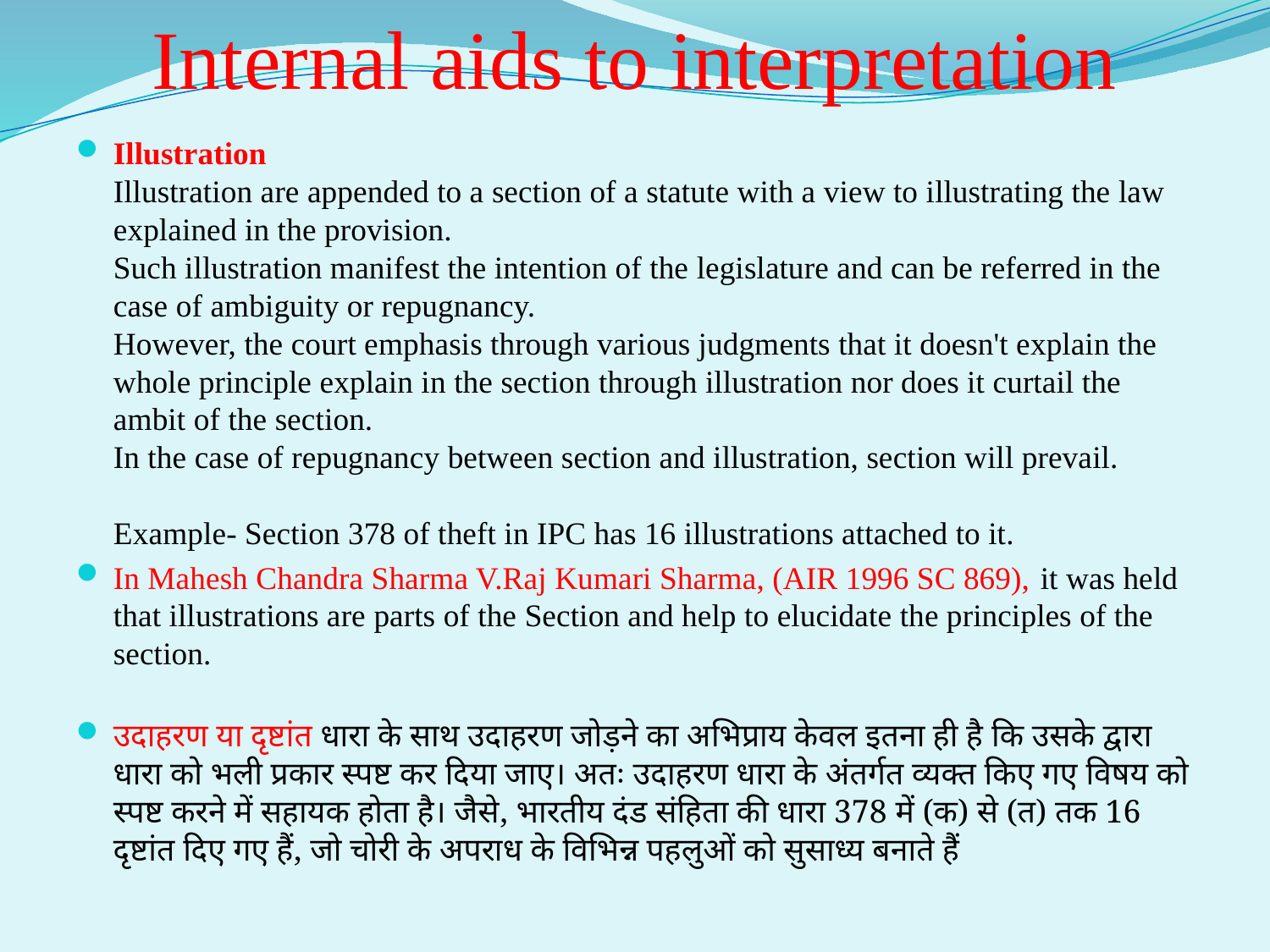

# Internal aids to interpretation
Illustration
Illustration are appended to a section of a statute with a view to illustrating the law explained in the provision.
Such illustration manifest the intention of the legislature and can be referred in the case of ambiguity or repugnancy.
However, the court emphasis through various judgments that it doesn't explain the whole principle explain in the section through illustration nor does it curtail the ambit of the section.
In the case of repugnancy between section and illustration, section will prevail.
Example- Section 378 of theft in IPC has 16 illustrations attached to it.
In Mahesh Chandra Sharma V.Raj Kumari Sharma, (AIR 1996 SC 869), it was held that illustrations are parts of the Section and help to elucidate the principles of the section.
उदाहरण या दृष्टांत धारा के साथ उदाहरण जोड़ने का अभिप्राय केवल इतना ही है कि उसके द्वारा धारा को भली प्रकार स्पष्ट कर दिया जाए। अतः उदाहरण धारा के अंतर्गत व्यक्त किए गए विषय को स्पष्ट करने में सहायक होता है। जैसे, भारतीय दंड संहिता की धारा 378 में (क) से (त) तक 16 दृष्टांत दिए गए हैं, जो चोरी के अपराध के विभिन्न पहलुओं को सुसाध्य बनाते हैं